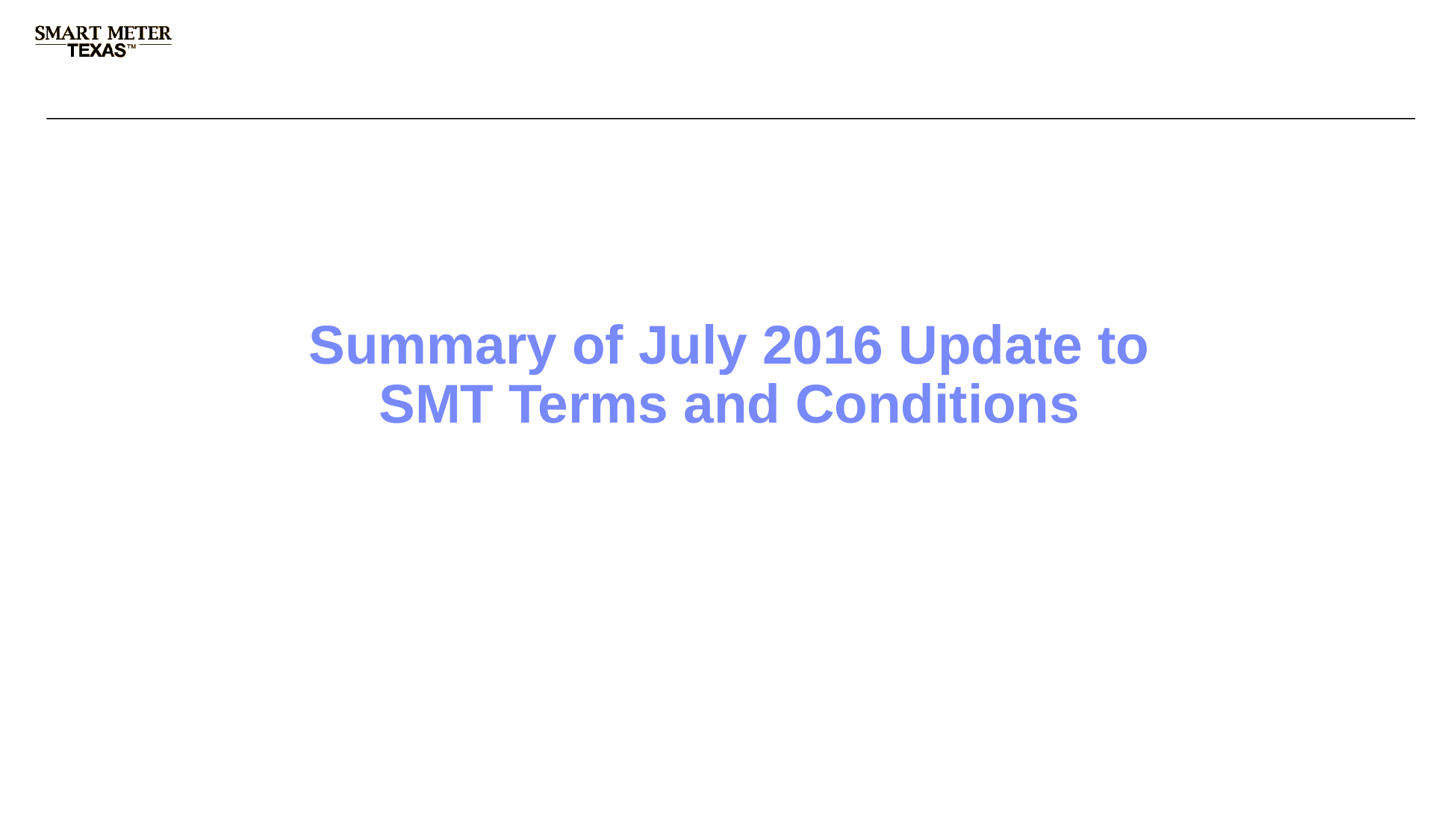

# Summary of July 2016 Update to SMT Terms and Conditions